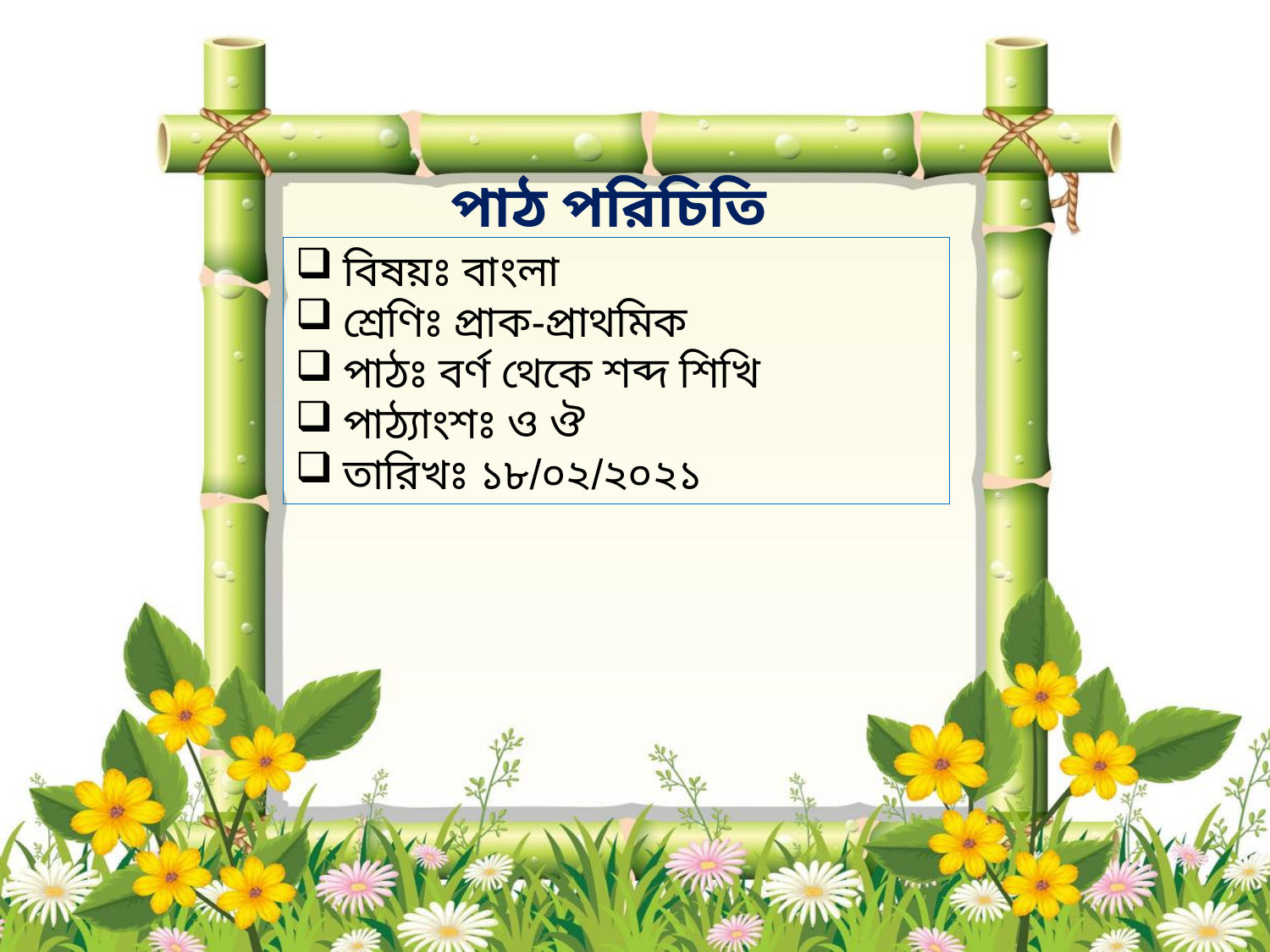

পাঠ পরিচিতি

বিষয়ঃ বাংলা
শ্রেণিঃ প্রাক-প্রাথমিক
পাঠঃ বর্ণ থেকে শব্দ শিখি
পাঠ্যাংশঃ ও ঔ
তারিখঃ ১৮/০২/২০২১